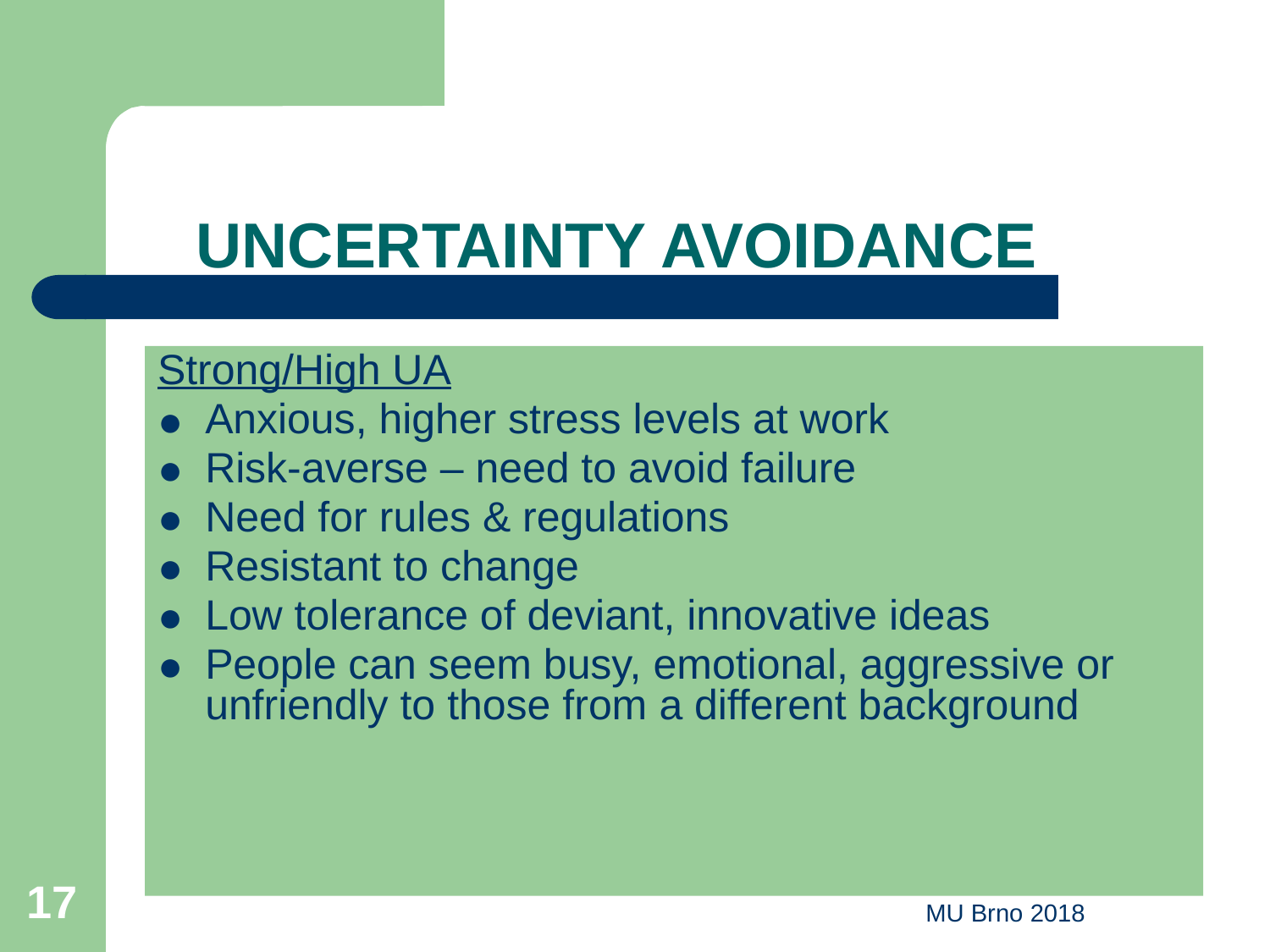

# UNCERTAINTY AVOIDANCE
Strong/High UA
Anxious, higher stress levels at work
Risk-averse – need to avoid failure
Need for rules & regulations
Resistant to change
Low tolerance of deviant, innovative ideas
People can seem busy, emotional, aggressive or unfriendly to those from a different background

17
MU Brno 2018